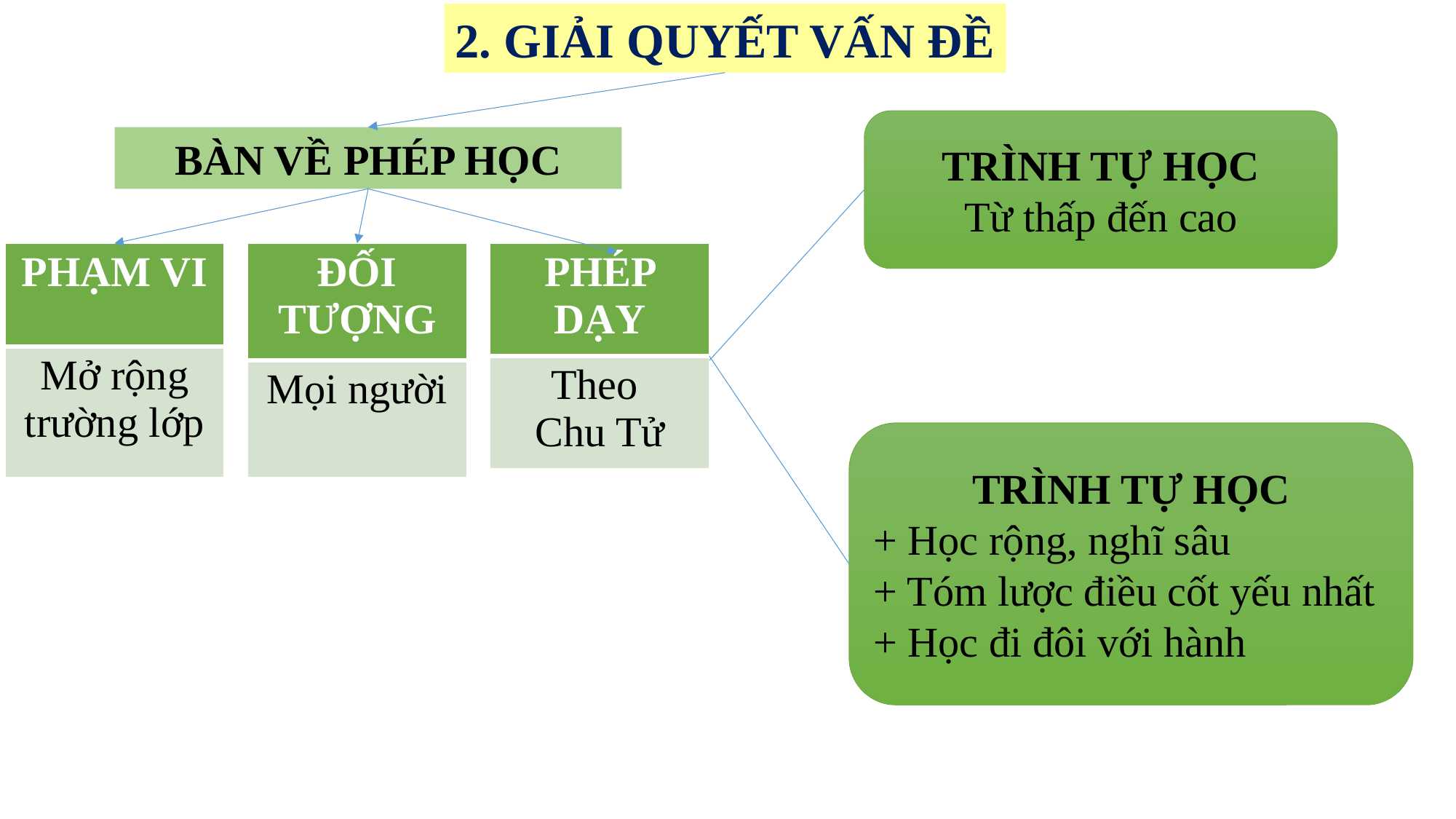

2. GIẢI QUYẾT VẤN ĐỀ
TRÌNH TỰ HỌC
Từ thấp đến cao
BÀN VỀ PHÉP HỌC
| ĐỐI TƯỢNG |
| --- |
| Mọi người |
| PHÉP DẠY |
| --- |
| Theo Chu Tử |
| PHẠM VI |
| --- |
| Mở rộng trường lớp |
TRÌNH TỰ HỌC
+ Học rộng, nghĩ sâu
+ Tóm lược điều cốt yếu nhất
+ Học đi đôi với hành